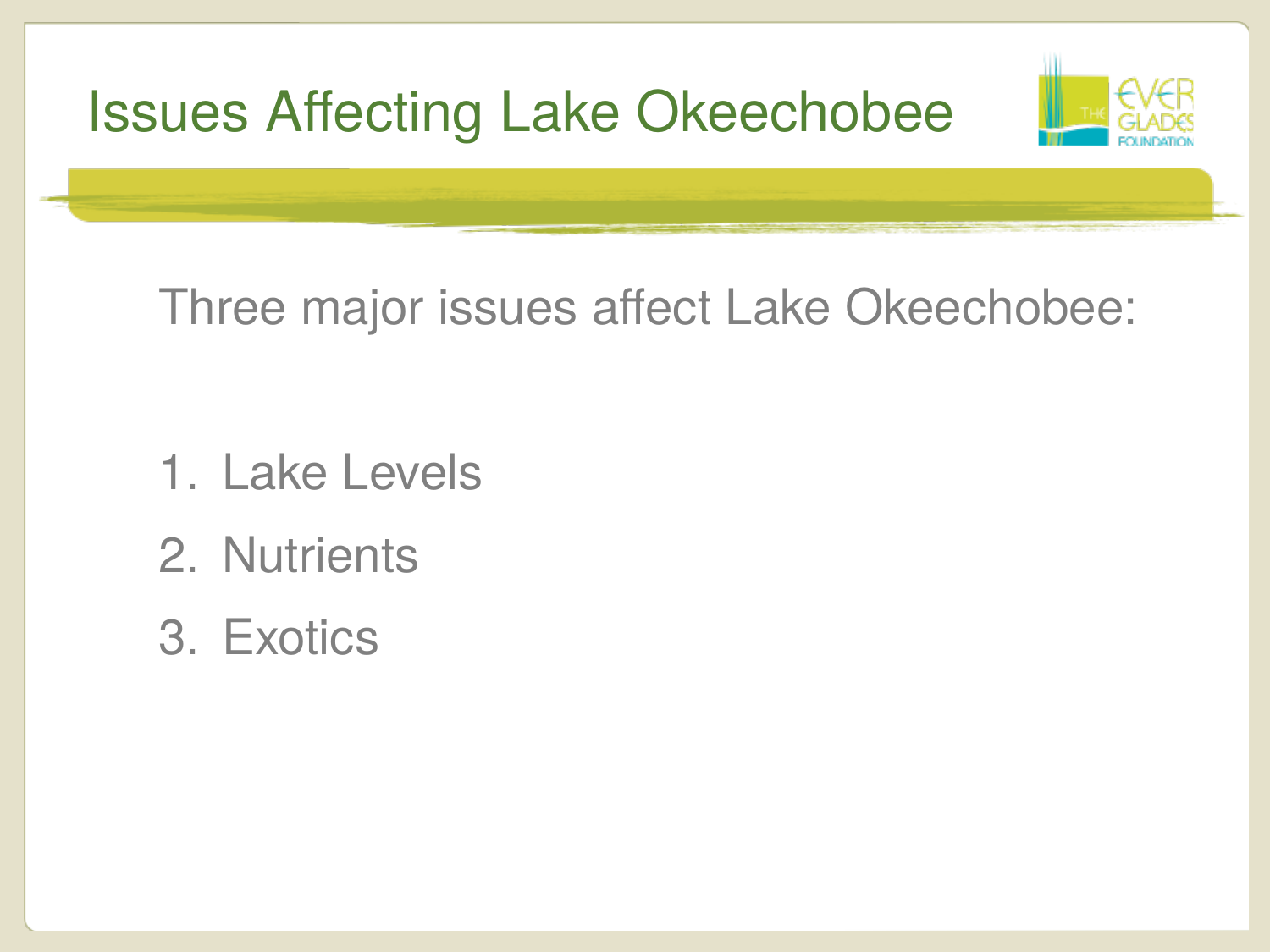

# Issues Affecting Lake Okeechobee
Three major issues affect Lake Okeechobee:

Lake Levels
Nutrients
Exotics